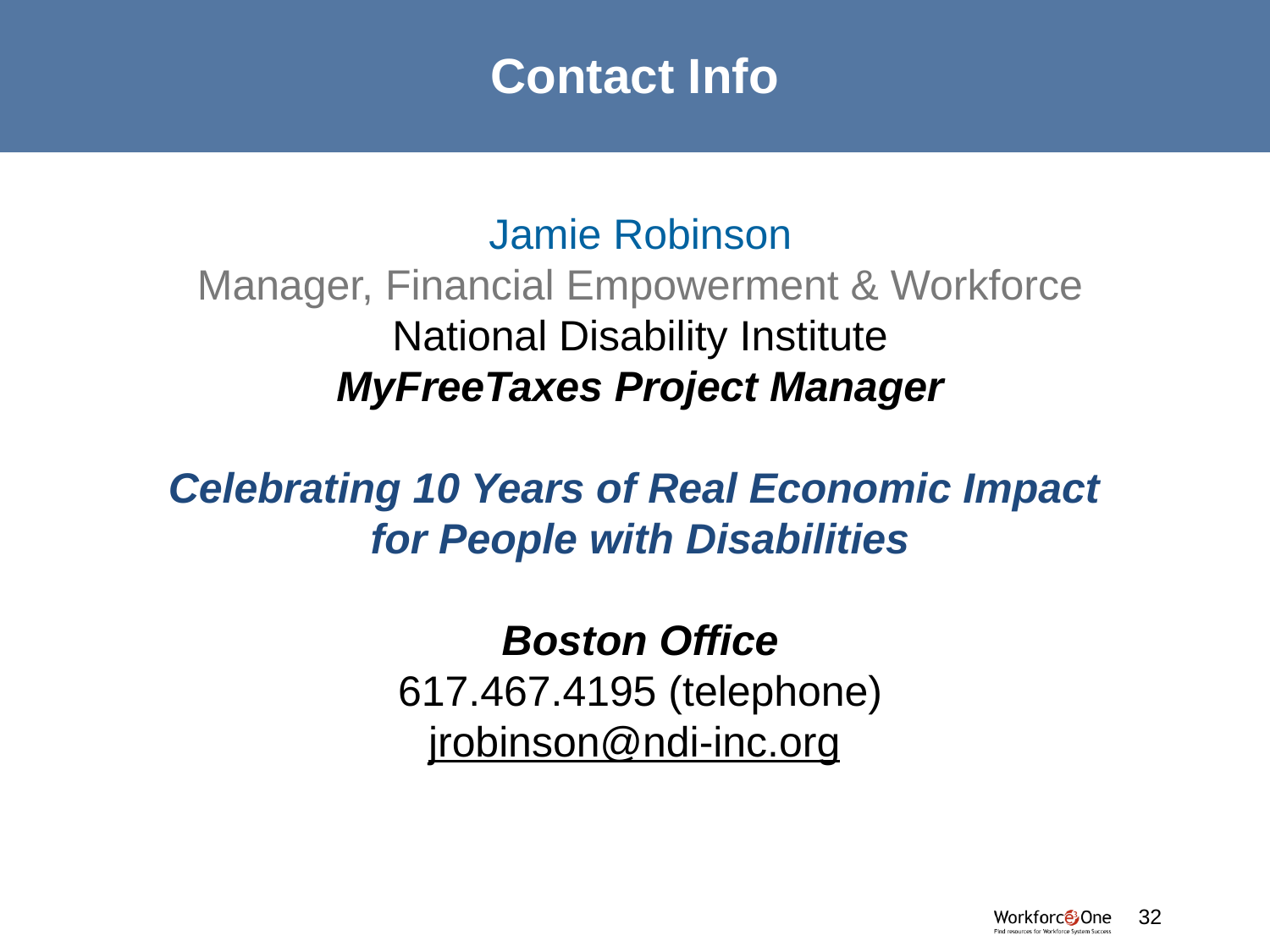

# Contact Info
Jamie Robinson
Manager, Financial Empowerment & Workforce
National Disability Institute
MyFreeTaxes Project Manager
Celebrating 10 Years of Real Economic Impact
for People with Disabilities

Boston Office
617.467.4195 (telephone)
jrobinson@ndi-inc.org

#
32